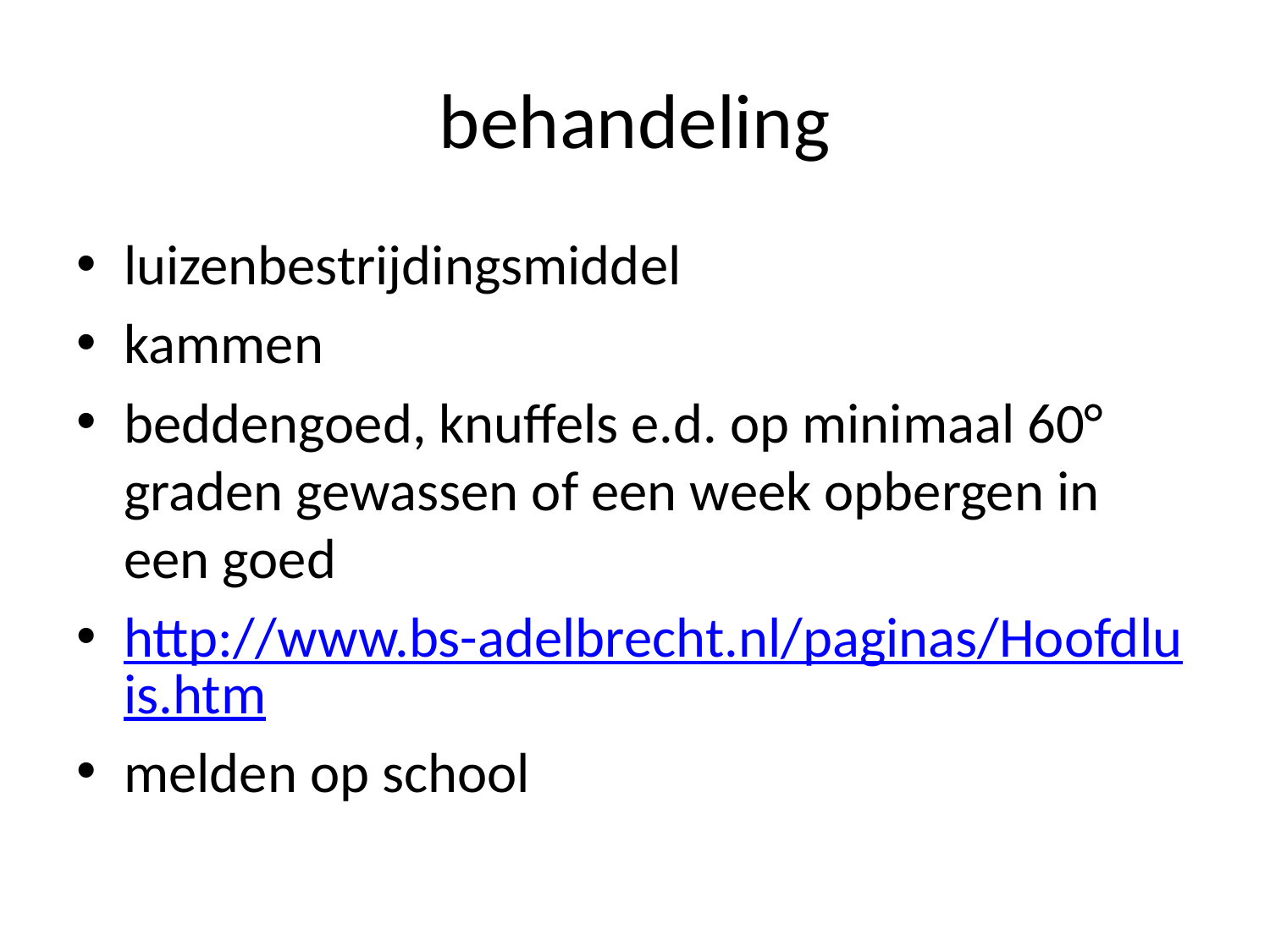

# behandeling
luizenbestrijdingsmiddel
kammen
beddengoed, knuffels e.d. op minimaal 60° graden gewassen of een week opbergen in een goed
http://www.bs-adelbrecht.nl/paginas/Hoofdluis.htm
melden op school